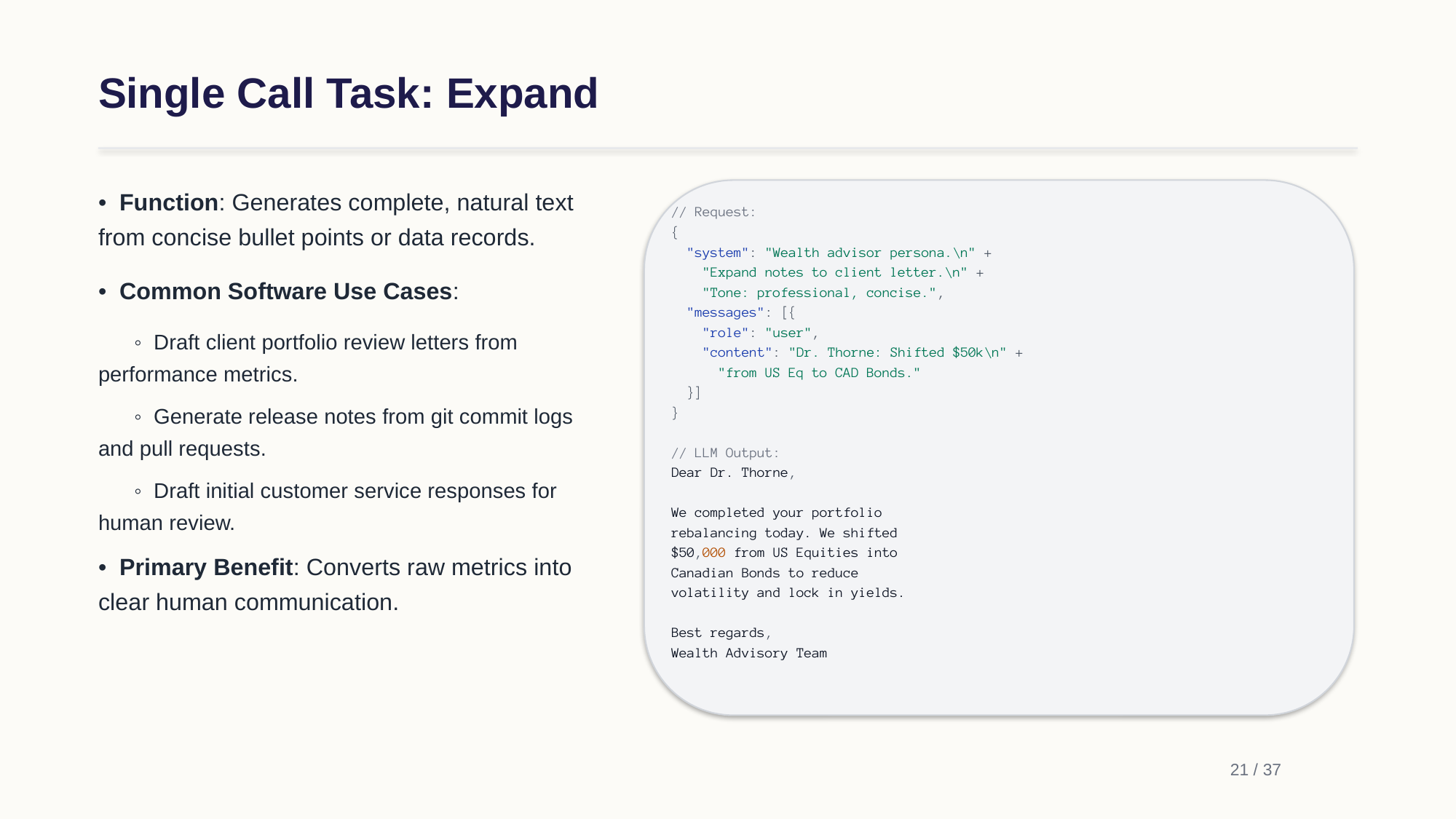

Single Call Task: Expand

•  Function: Generates complete, natural text from concise bullet points or data records.
•  Common Software Use Cases:
      ◦  Draft client portfolio review letters from performance metrics.
      ◦  Generate release notes from git commit logs and pull requests.
      ◦  Draft initial customer service responses for human review.
•  Primary Benefit: Converts raw metrics into clear human communication.

// Request:
{
  "system": "Wealth advisor persona.\n" +
    "Expand notes to client letter.\n" +
    "Tone: professional, concise.",
  "messages": [{
    "role": "user",
    "content": "Dr. Thorne: Shifted $50k\n" +
      "from US Eq to CAD Bonds."
  }]
}

// LLM Output:
Dear Dr. Thorne,

We completed your portfolio
rebalancing today. We shifted
$50,000 from US Equities into
Canadian Bonds to reduce
volatility and lock in yields.

Best regards,
Wealth Advisory Team
21 / 37